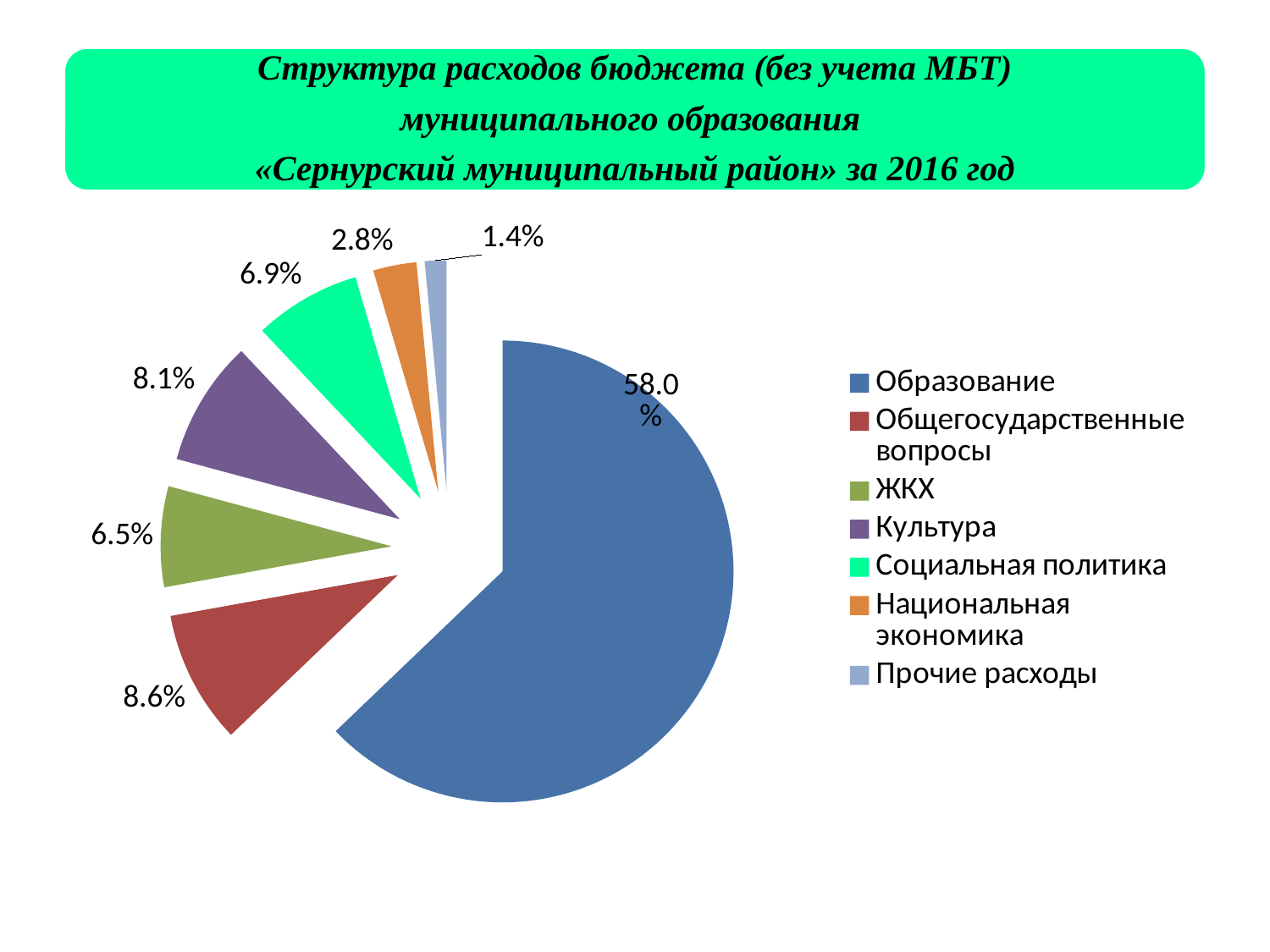

Структура расходов бюджета (без учета МБТ)
муниципального образования
«Сернурский муниципальный район» за 2016 год

### Chart

| Category | Столбец1 |
|---|---|
| Образование  | 0.5800000000000001 |
| Общегосударственные вопросы | 0.08600000000000002 |
| ЖКХ | 0.065 |
| Культура | 0.081 |
| Социальная политика | 0.06900000000000003 |
| Национальная экономика | 0.028 |
| Прочие расходы | 0.014 |